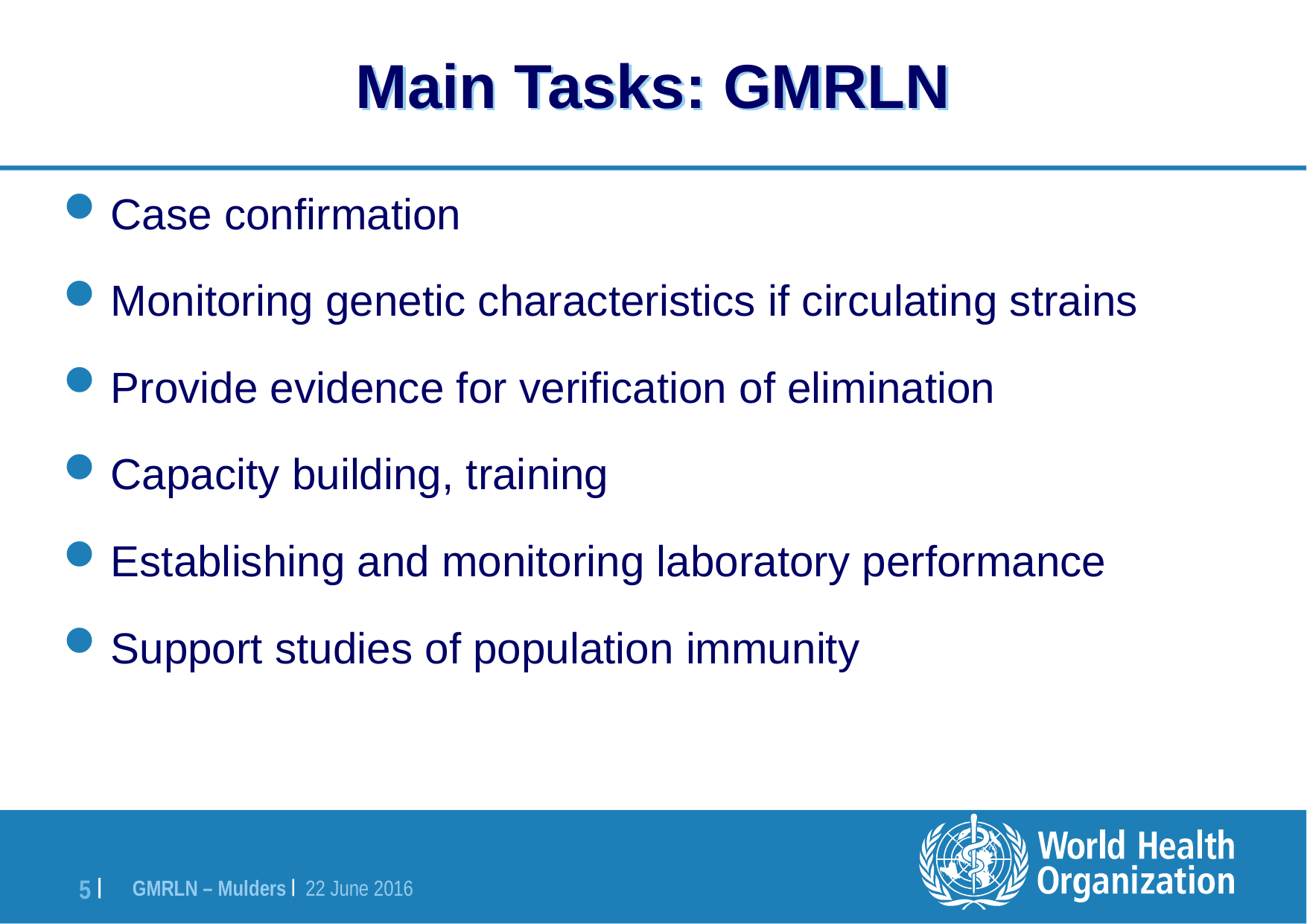

# Main Tasks: GMRLN
Case confirmation
Monitoring genetic characteristics if circulating strains
Provide evidence for verification of elimination
Capacity building, training
Establishing and monitoring laboratory performance
Support studies of population immunity